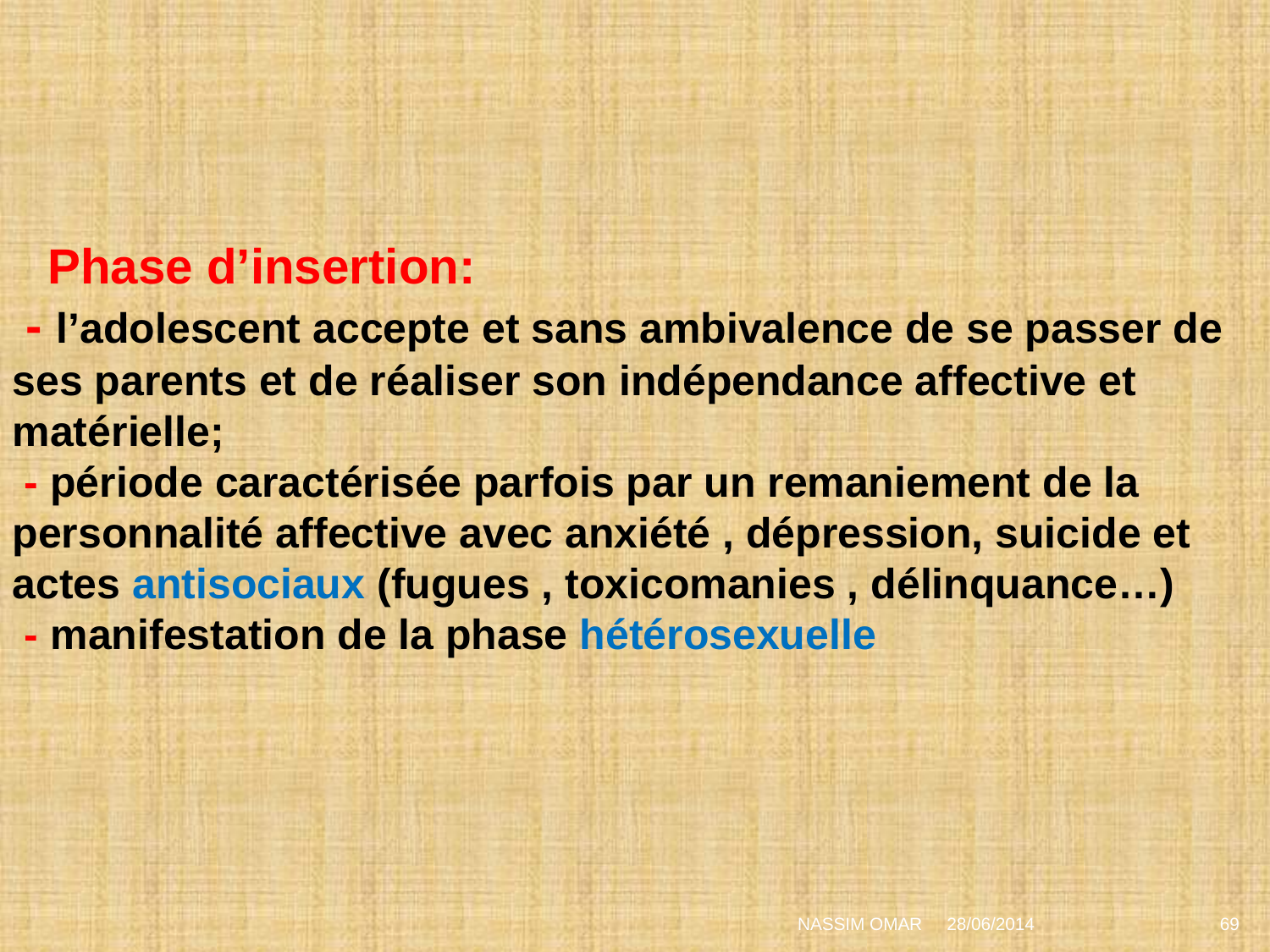

# Phase d’insertion: - l’adolescent accepte et sans ambivalence de se passer de ses parents et de réaliser son indépendance affective et matérielle; - période caractérisée parfois par un remaniement de la personnalité affective avec anxiété , dépression, suicide et actes antisociaux (fugues , toxicomanies , délinquance…) - manifestation de la phase hétérosexuelle
NASSIM OMAR
28/06/2014
69